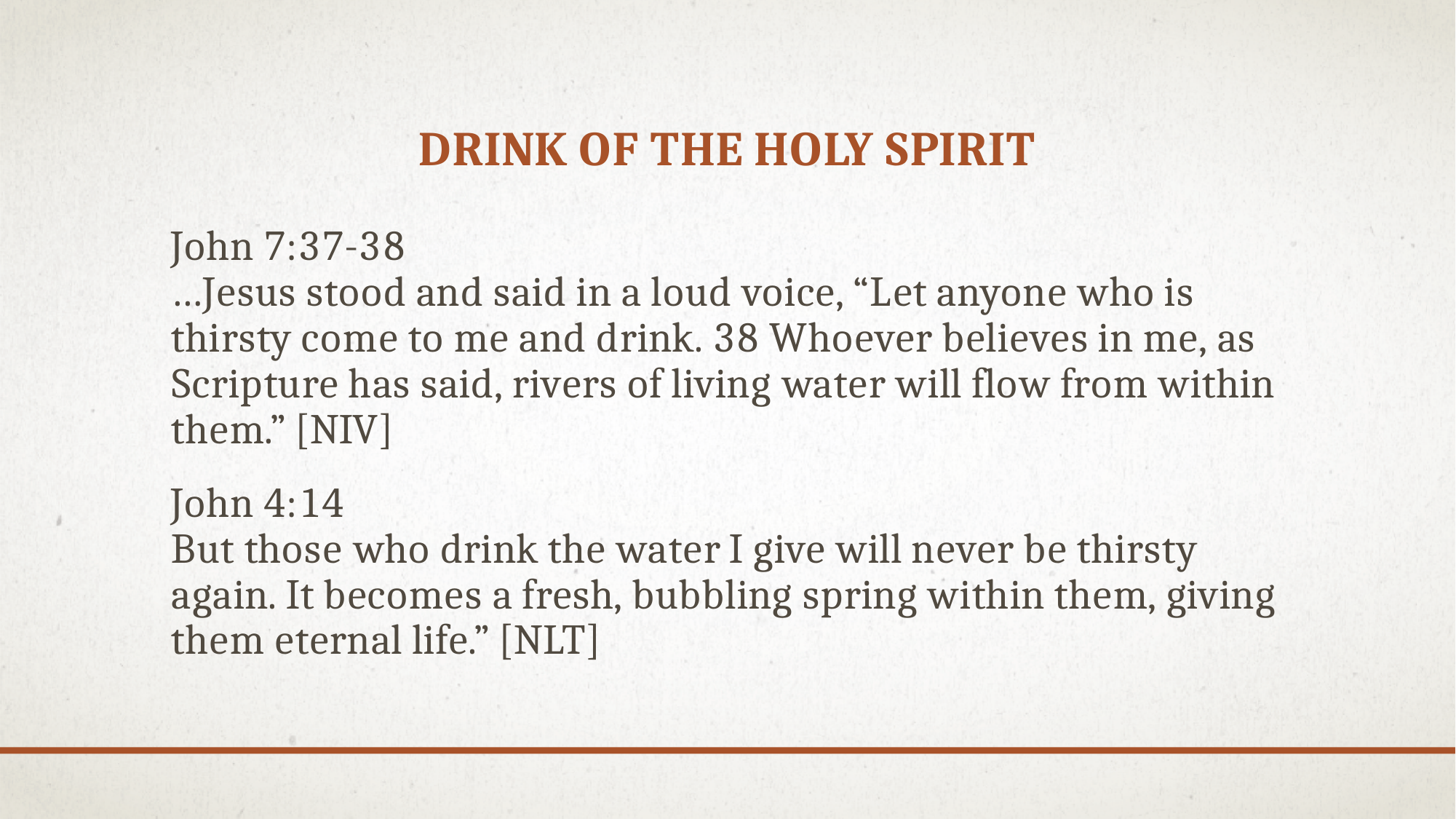

# Drink of the Holy Spirit
John 7:37-38
…Jesus stood and said in a loud voice, “Let anyone who is thirsty come to me and drink. 38 Whoever believes in me, as Scripture has said, rivers of living water will flow from within them.” [NIV]
John 4:14
But those who drink the water I give will never be thirsty again. It becomes a fresh, bubbling spring within them, giving them eternal life.” [NLT]